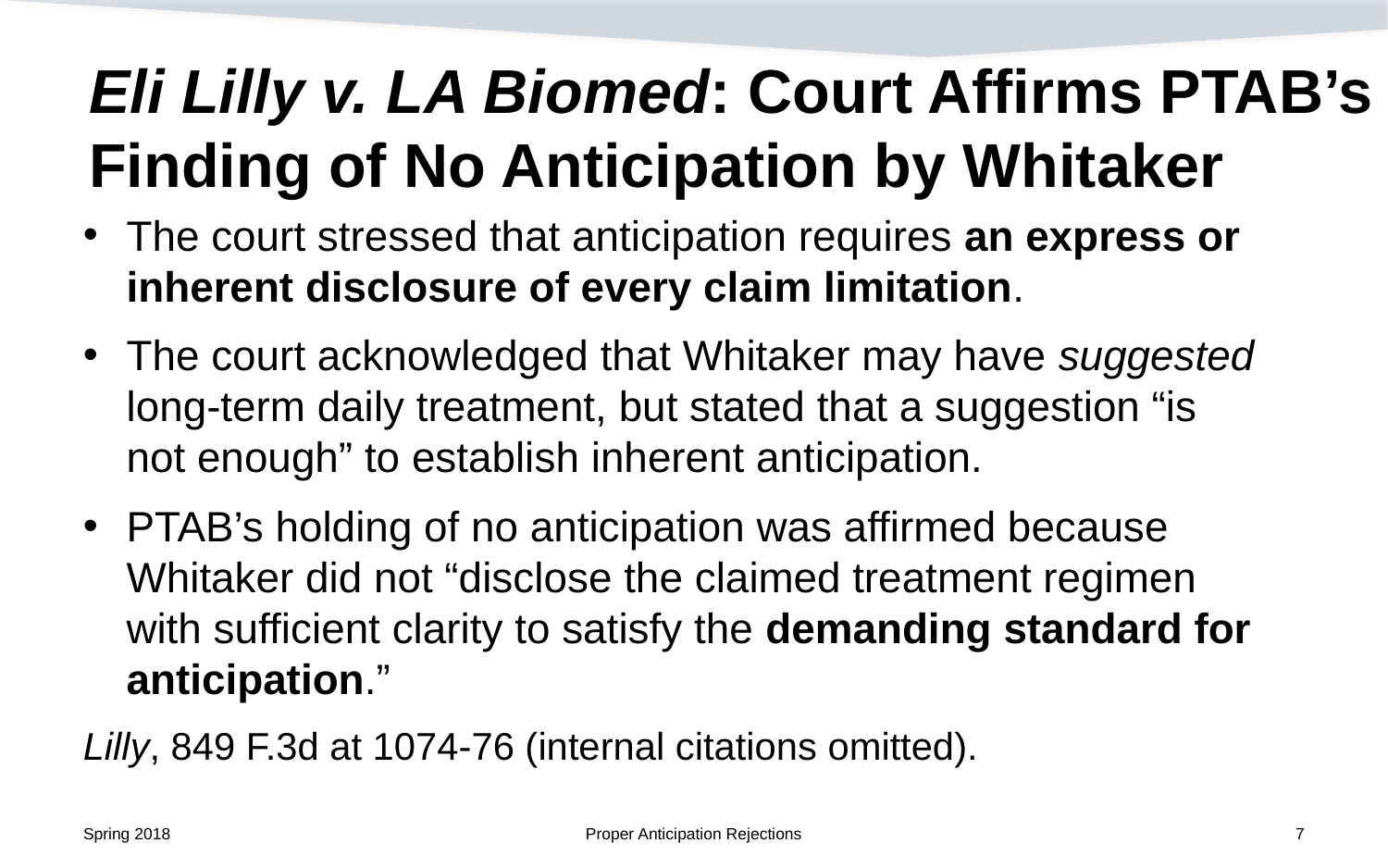

# Eli Lilly v. LA Biomed: Court Affirms PTAB’s Finding of No Anticipation by Whitaker
The court stressed that anticipation requires an express or inherent disclosure of every claim limitation.

The court acknowledged that Whitaker may have suggested long-term daily treatment, but stated that a suggestion “is not enough” to establish inherent anticipation.

PTAB’s holding of no anticipation was affirmed because Whitaker did not “disclose the claimed treatment regimen with sufficient clarity to satisfy the demanding standard for anticipation.”

Lilly, 849 F.3d at 1074-76 (internal citations omitted).

Spring 2018
Proper Anticipation Rejections
7